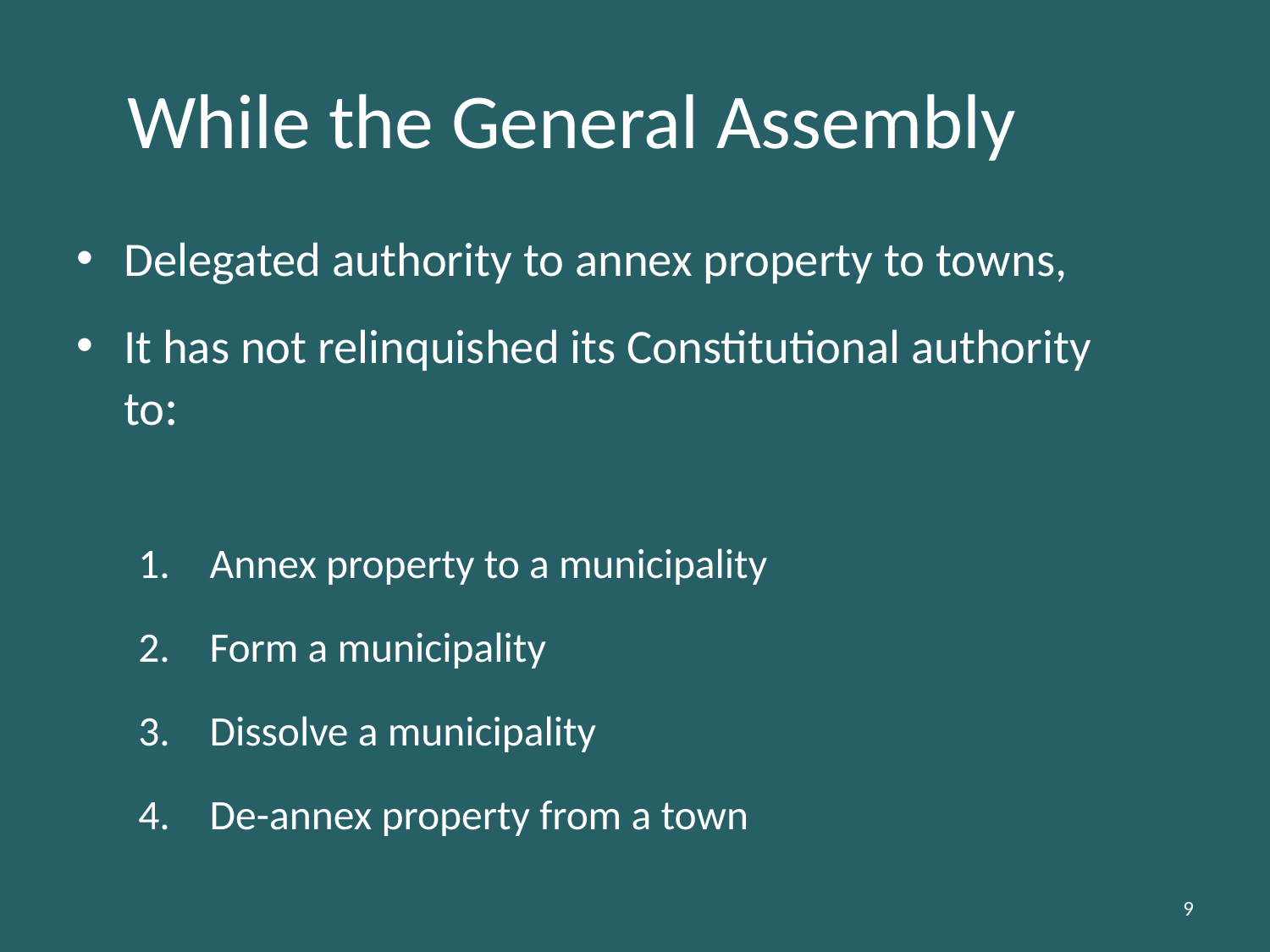

# While the General Assembly
Delegated authority to annex property to towns,

It has not relinquished its Constitutional authority to:

Annex property to a municipality
Form a municipality
Dissolve a municipality
De-annex property from a town

9